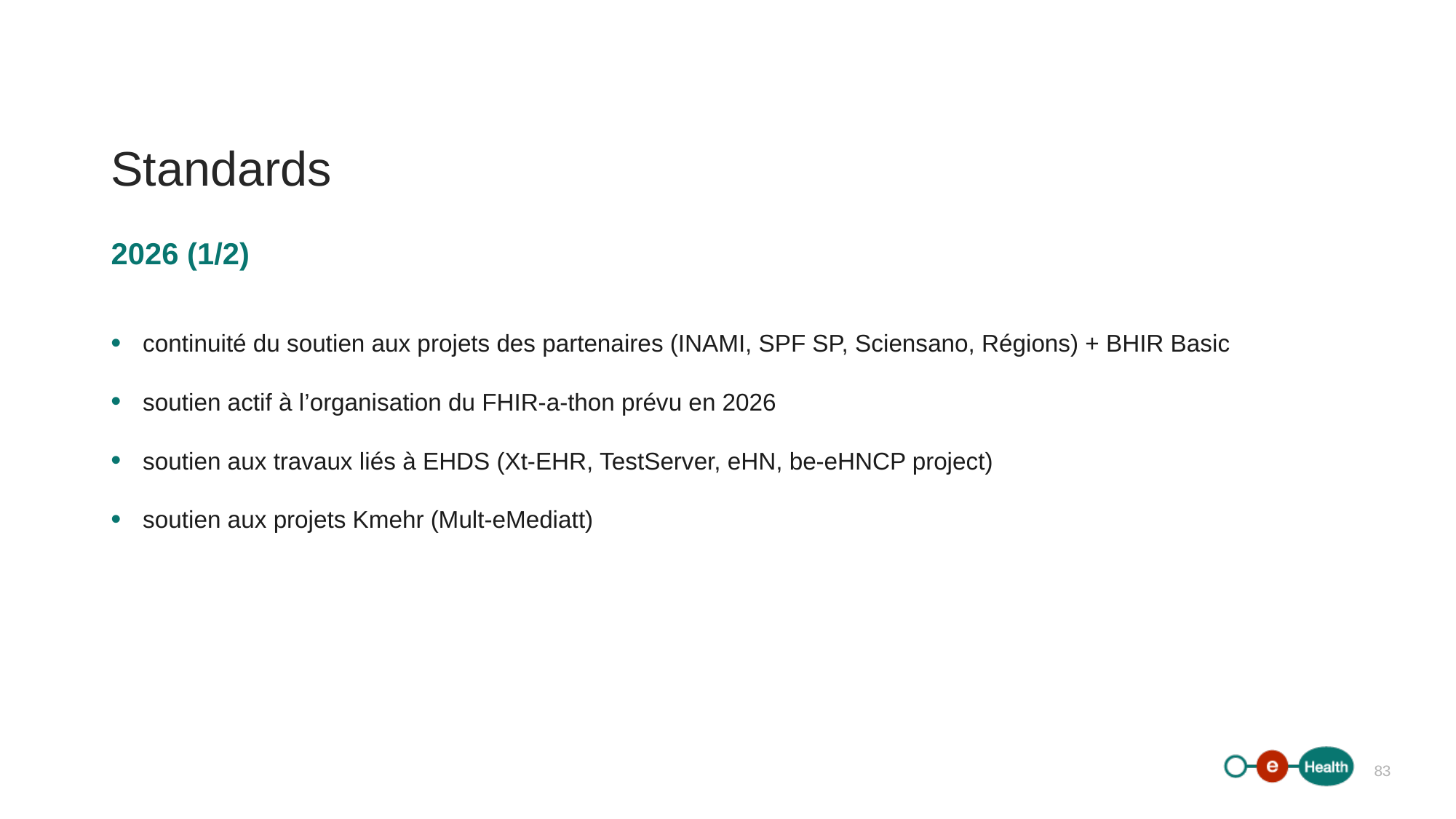

# Standards
2026 (1/2)
continuité du soutien aux projets des partenaires (INAMI, SPF SP, Sciensano, Régions) + BHIR Basic
soutien actif à l’organisation du FHIR-a-thon prévu en 2026
soutien aux travaux liés à EHDS (Xt-EHR, TestServer, eHN, be-eHNCP project)
soutien aux projets Kmehr (Mult-eMediatt)

83